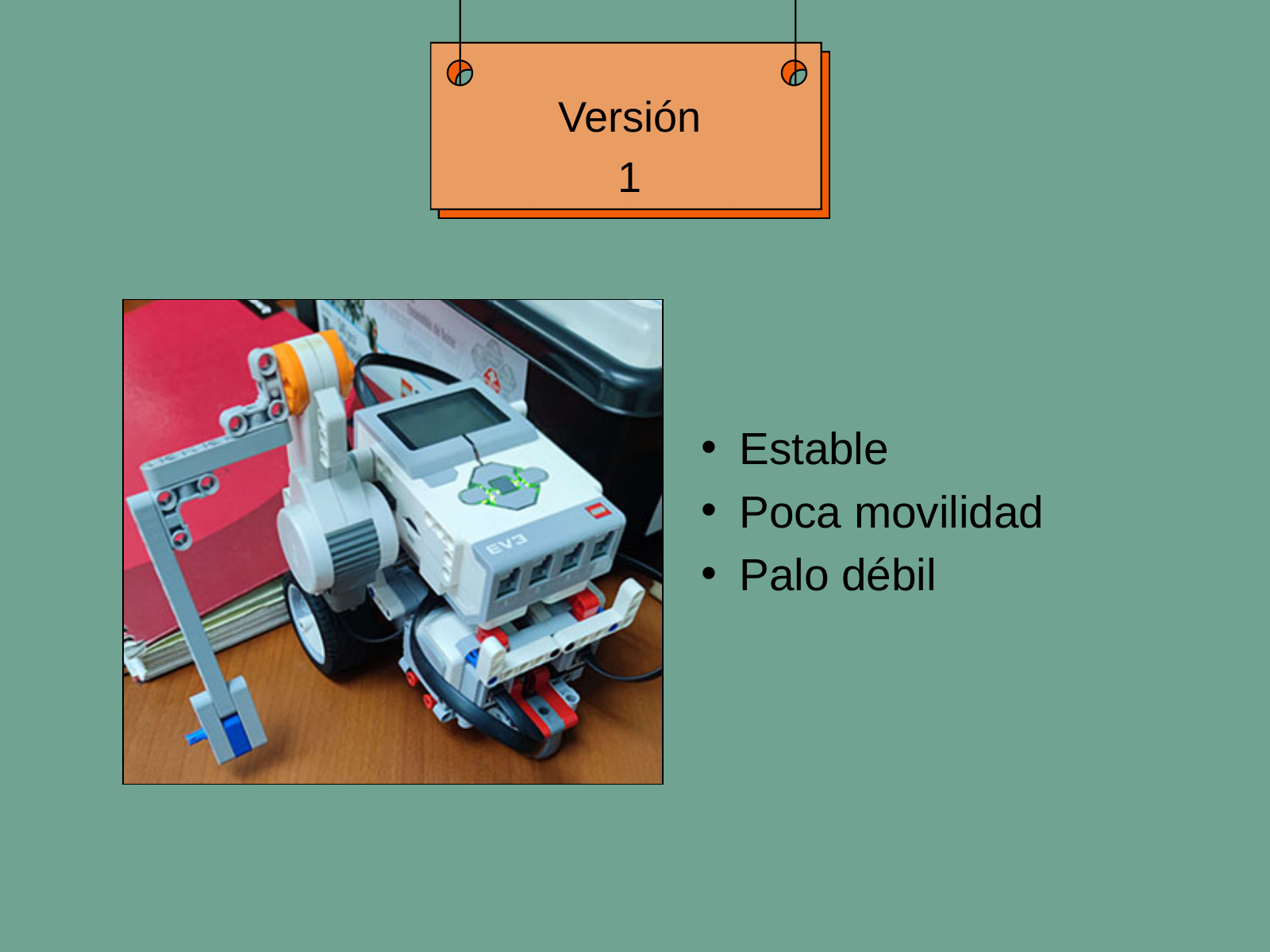

Versión 1

Estable
Poca movilidad
Palo débil